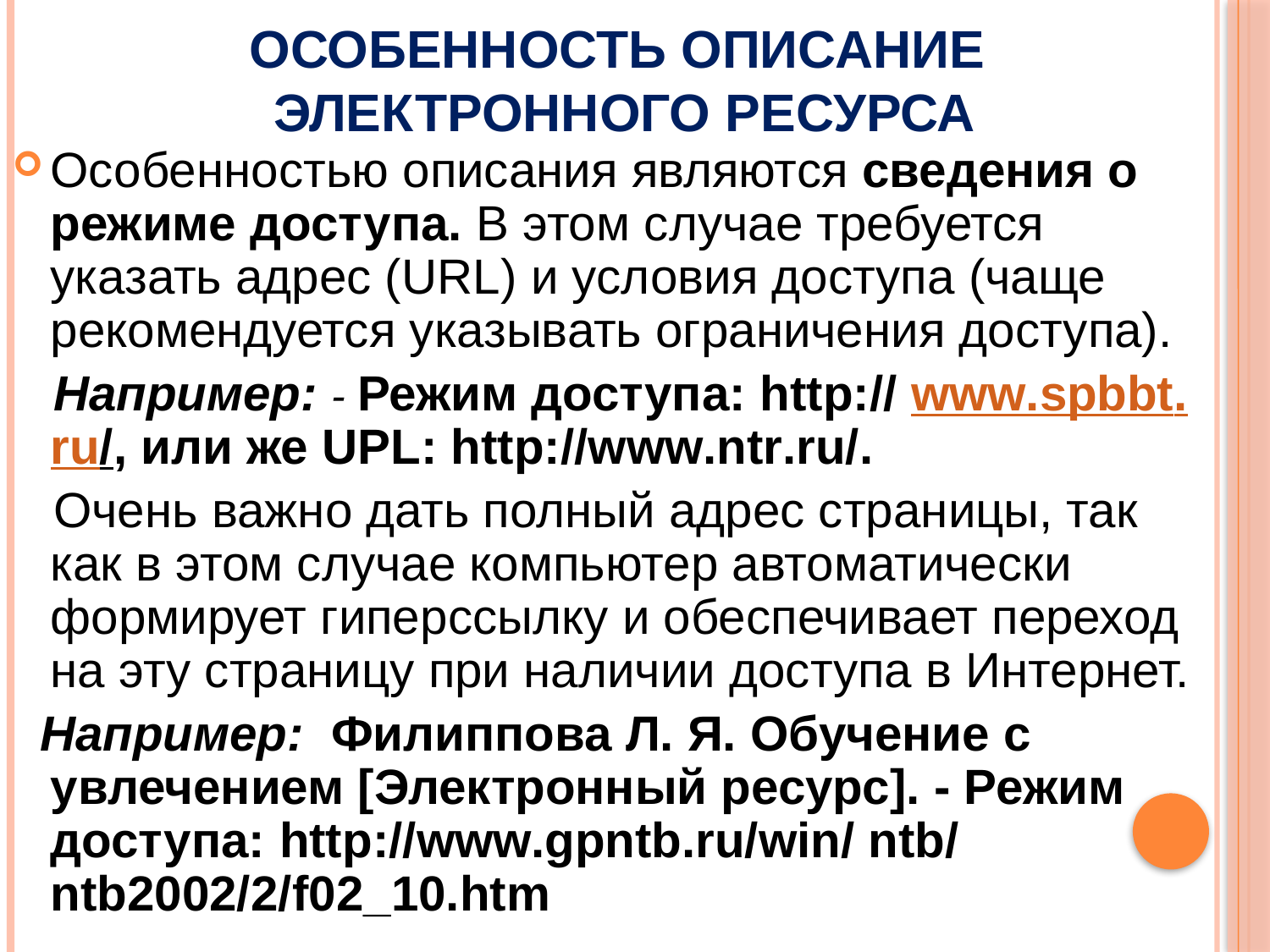

# Особенность описание электронного ресурса
Особенностью описания являются сведения о режиме доступа. В этом случае требуется указать адрес (URL) и условия доступа (чаще рекомендуется указывать ограничения доступа).
   Например: - Режим доступа: http:// www.spbbt.ru/, или же UPL: http://www.ntr.ru/.
   Очень важно дать полный адрес страницы, так как в этом случае компьютер автоматически формирует гипер­ссылку и обеспечивает переход на эту страницу при наличии доступа в Интернет.
  Например:  Филиппова Л. Я. Обучение с увлечением [Электронный ресурс]. - Режим доступа: http://www.gpntb.ru/win/ ntb/ ntb2002/2/f02_10.htm